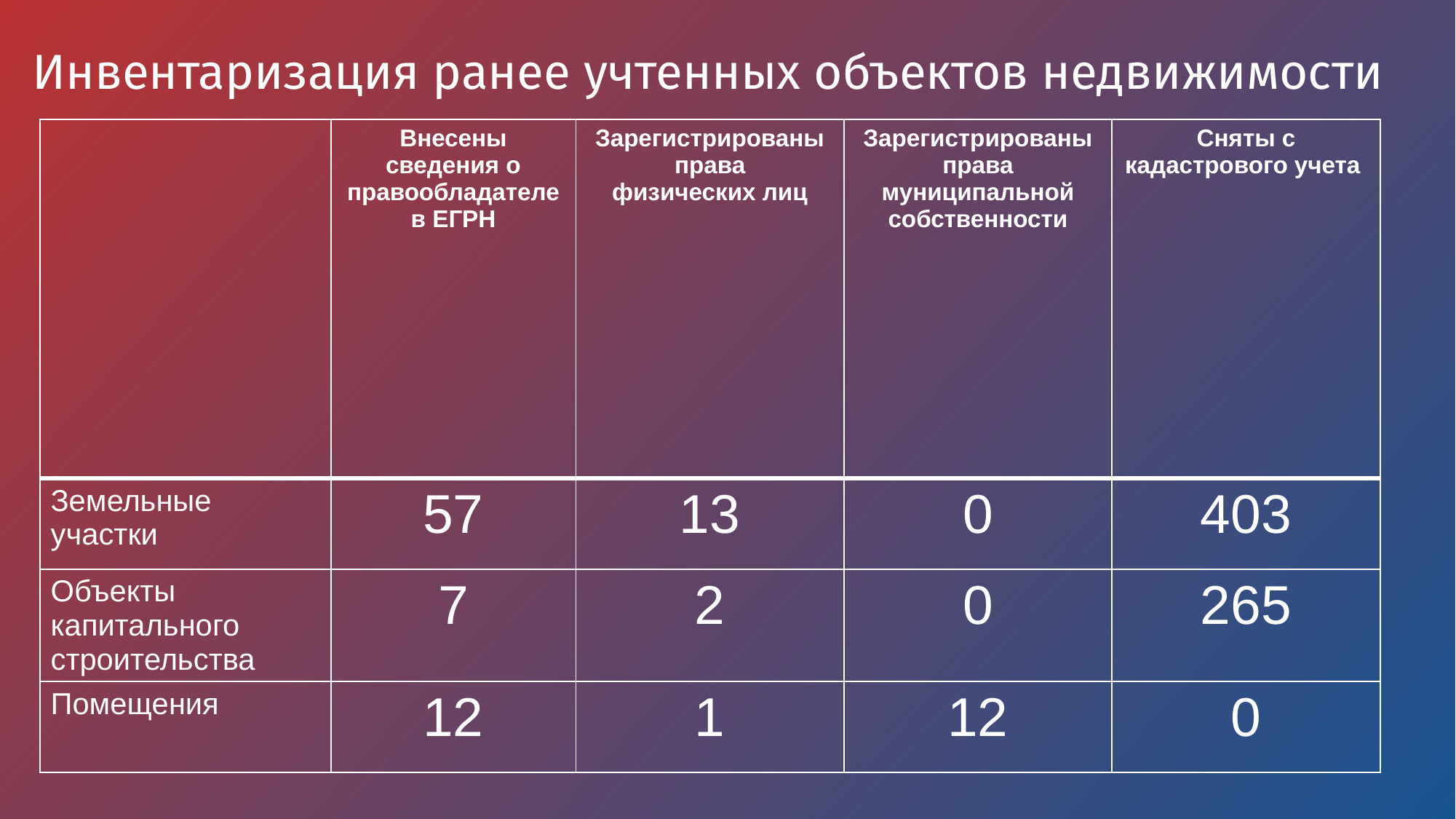

# Инвентаризация ранее учтенных объектов недвижимости
|  | Внесены сведения о правообладателе в ЕГРН | Зарегистрированы права физических лиц | Зарегистрированы права муниципальной собственности | Сняты с кадастрового учета |
| --- | --- | --- | --- | --- |
| Земельные участки | 57 | 13 | 0 | 403 |
| Объекты капитального строительства | 7 | 2 | 0 | 265 |
| Помещения | 12 | 1 | 12 | 0 |